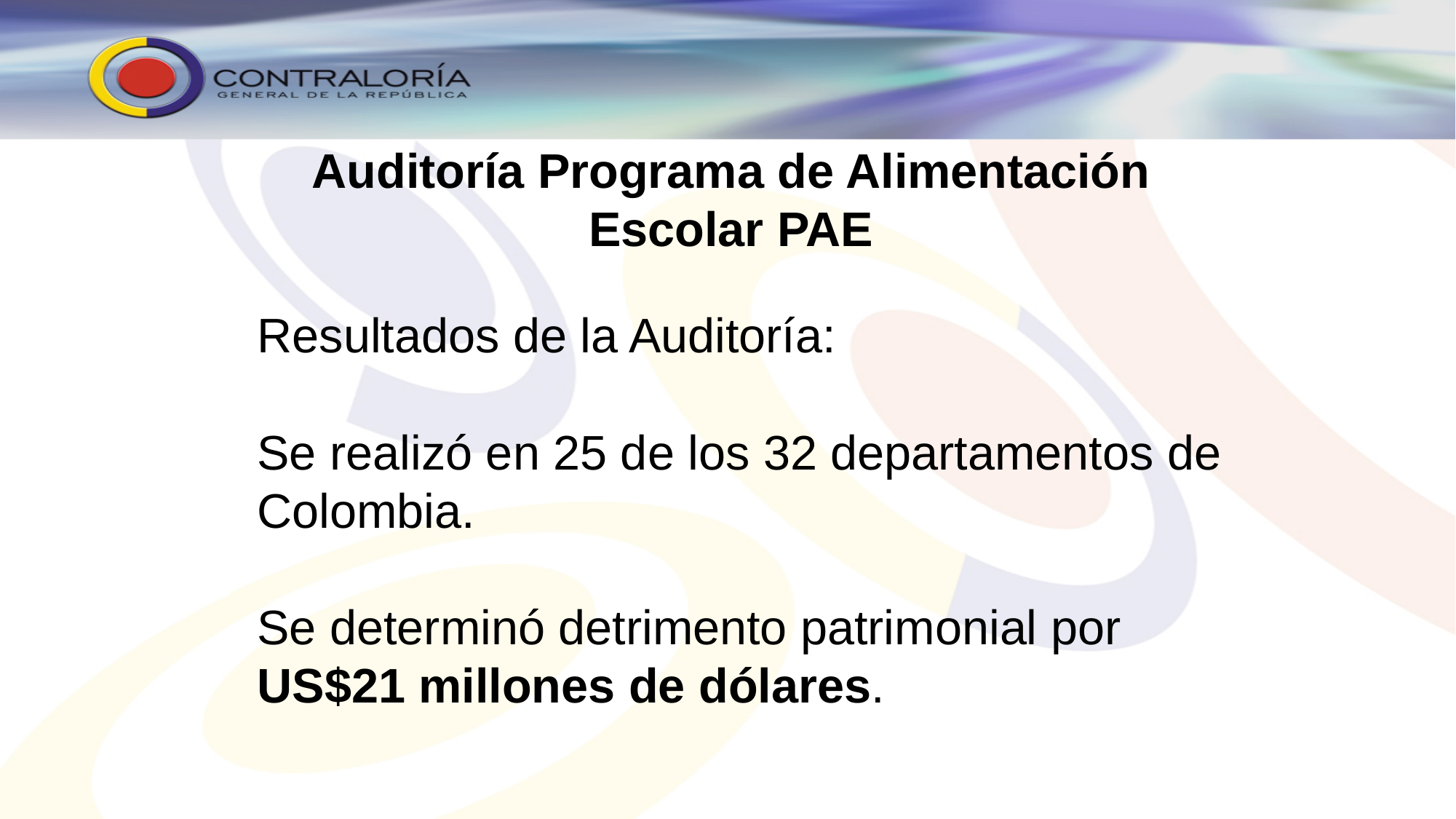

Auditoría Programa de Alimentación Escolar PAE
# Resultados de la Auditoría: Se realizó en 25 de los 32 departamentos de Colombia. Se determinó detrimento patrimonial por US$21 millones de dólares.